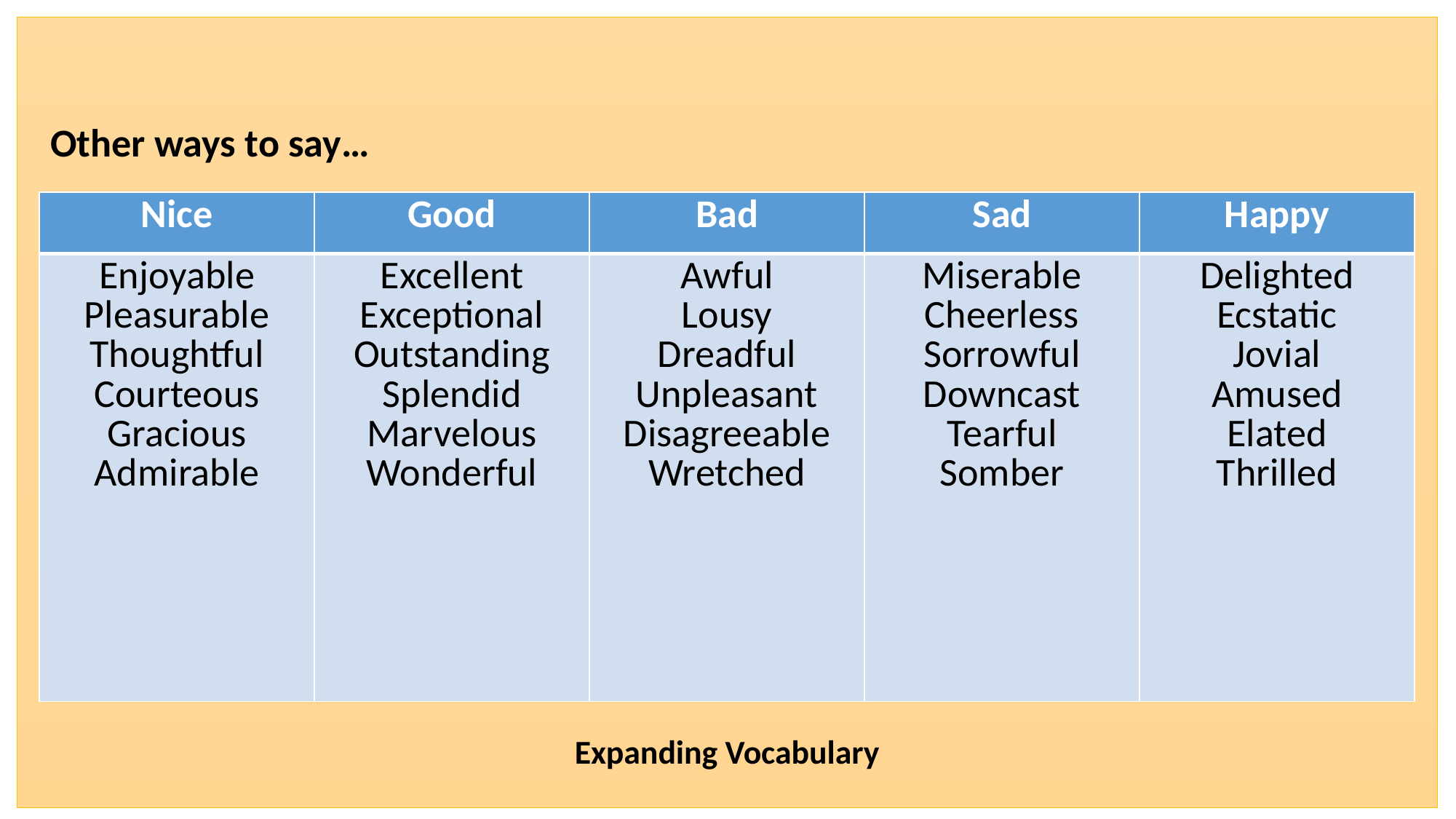

Expanding Vocabulary
Other ways to say…
| Nice | Good | Bad | Sad | Happy |
| --- | --- | --- | --- | --- |
| Enjoyable Pleasurable Thoughtful Courteous Gracious Admirable | Excellent Exceptional Outstanding Splendid Marvelous Wonderful | Awful Lousy Dreadful Unpleasant Disagreeable Wretched | Miserable Cheerless Sorrowful Downcast Tearful Somber | Delighted Ecstatic Jovial Amused Elated Thrilled |